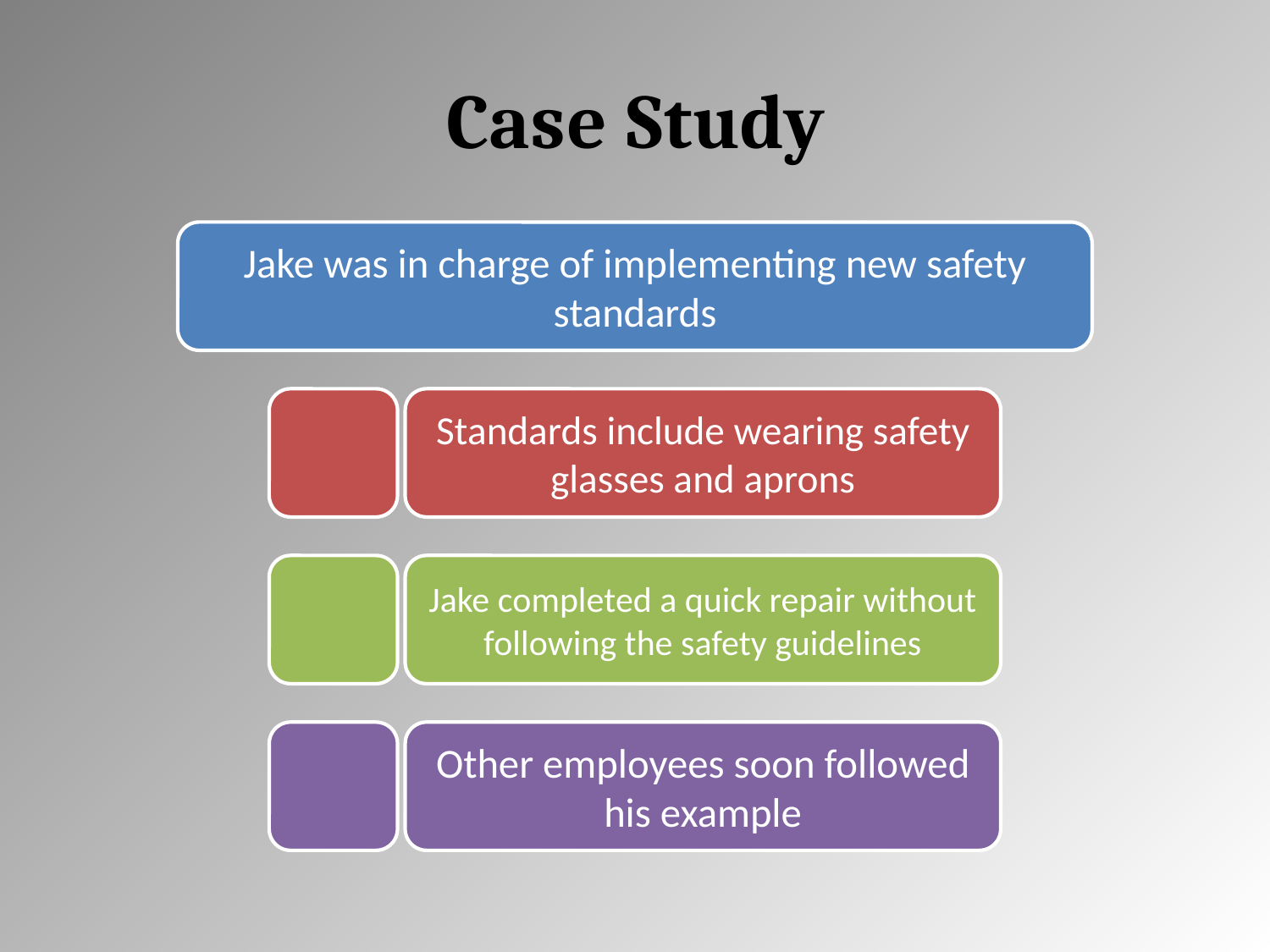

# Case Study
Jake was in charge of implementing new safety standards
Standards include wearing safety glasses and aprons
Jake completed a quick repair without following the safety guidelines
Other employees soon followed his example